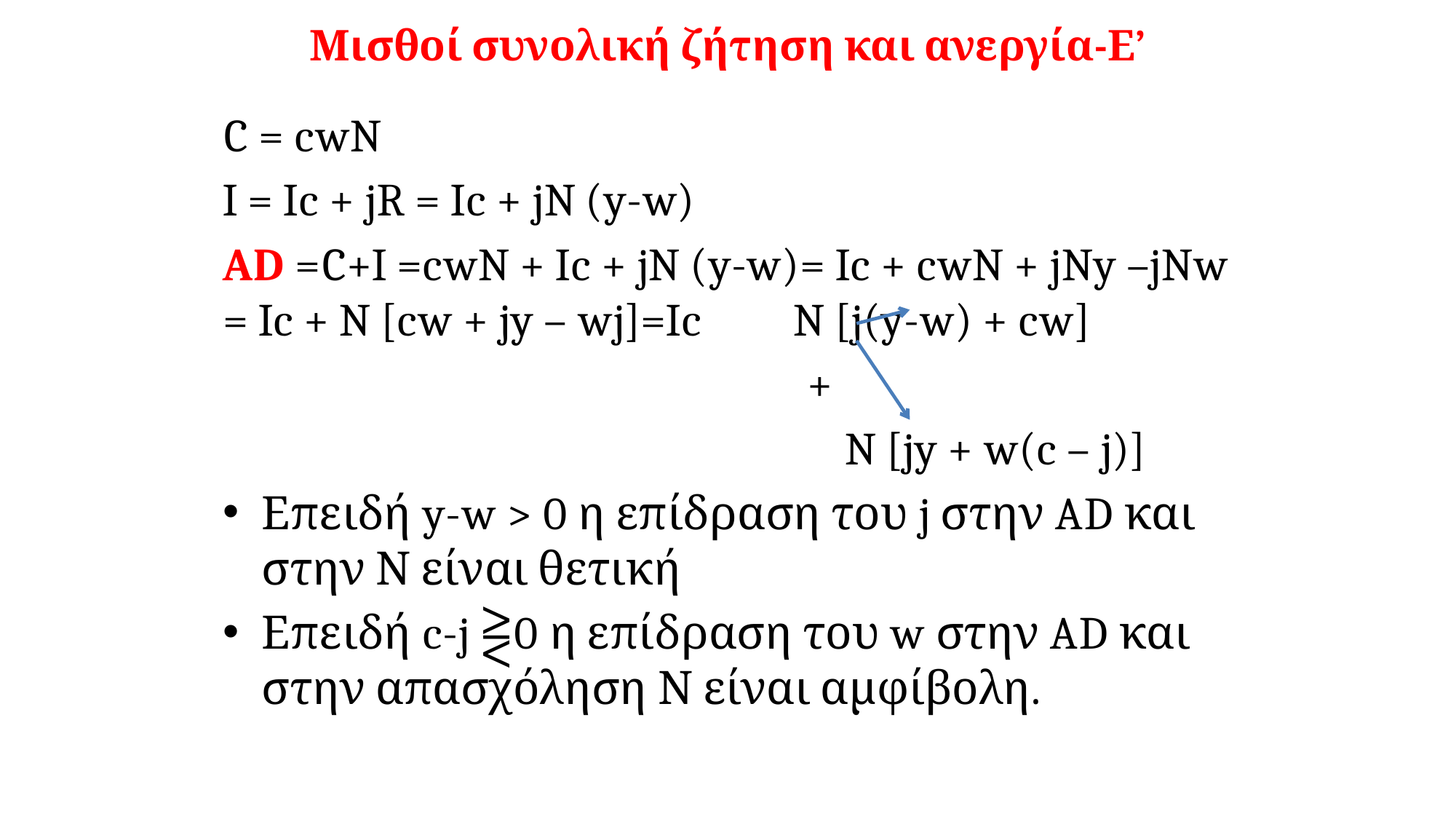

# Μισθοί συνολική ζήτηση και ανεργία-Ε’
C = cwN
I = Ic + jR = Ic + jN (y-w)
AD =C+I =cwN + Ic + jN (y-w)= Ic + cwN + jNy –jNw = Ic + N [cw + jy – wj]=Ic         N [j(y-w) + cw]
		                                     +
						N [jy + w(c – j)]
Επειδή y-w > 0 η επίδραση του j στην AD και στην Ν είναι θετική
Επειδή c-j ⋛0 η επίδραση του w στην AD και στην απασχόληση Ν είναι αμφίβολη.